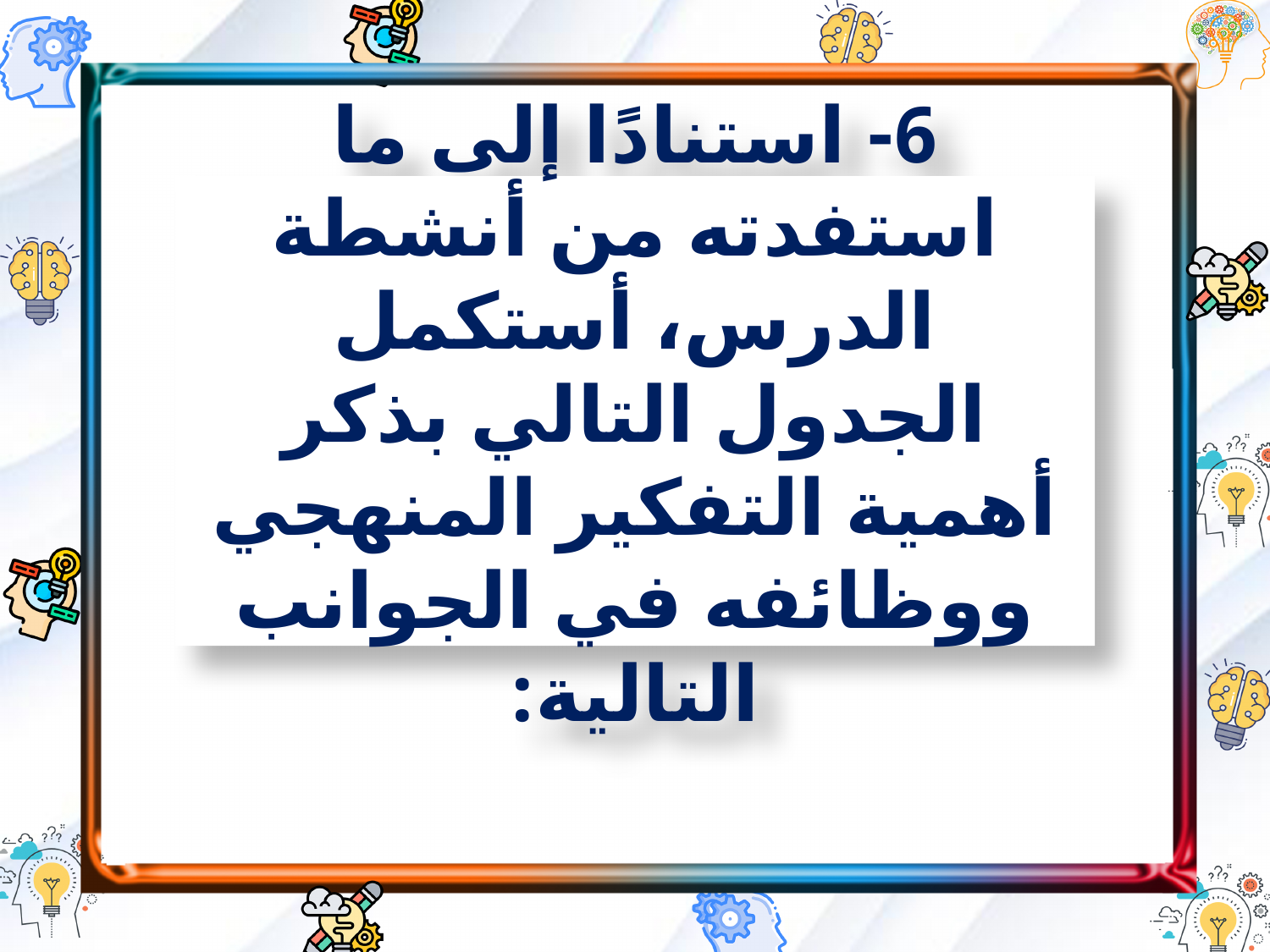

6- استنادًا إلى ما استفدته من أنشطة الدرس، أستكمل الجدول التالي بذكر أهمية التفكير المنهجي ووظائفه في الجوانب التالية: